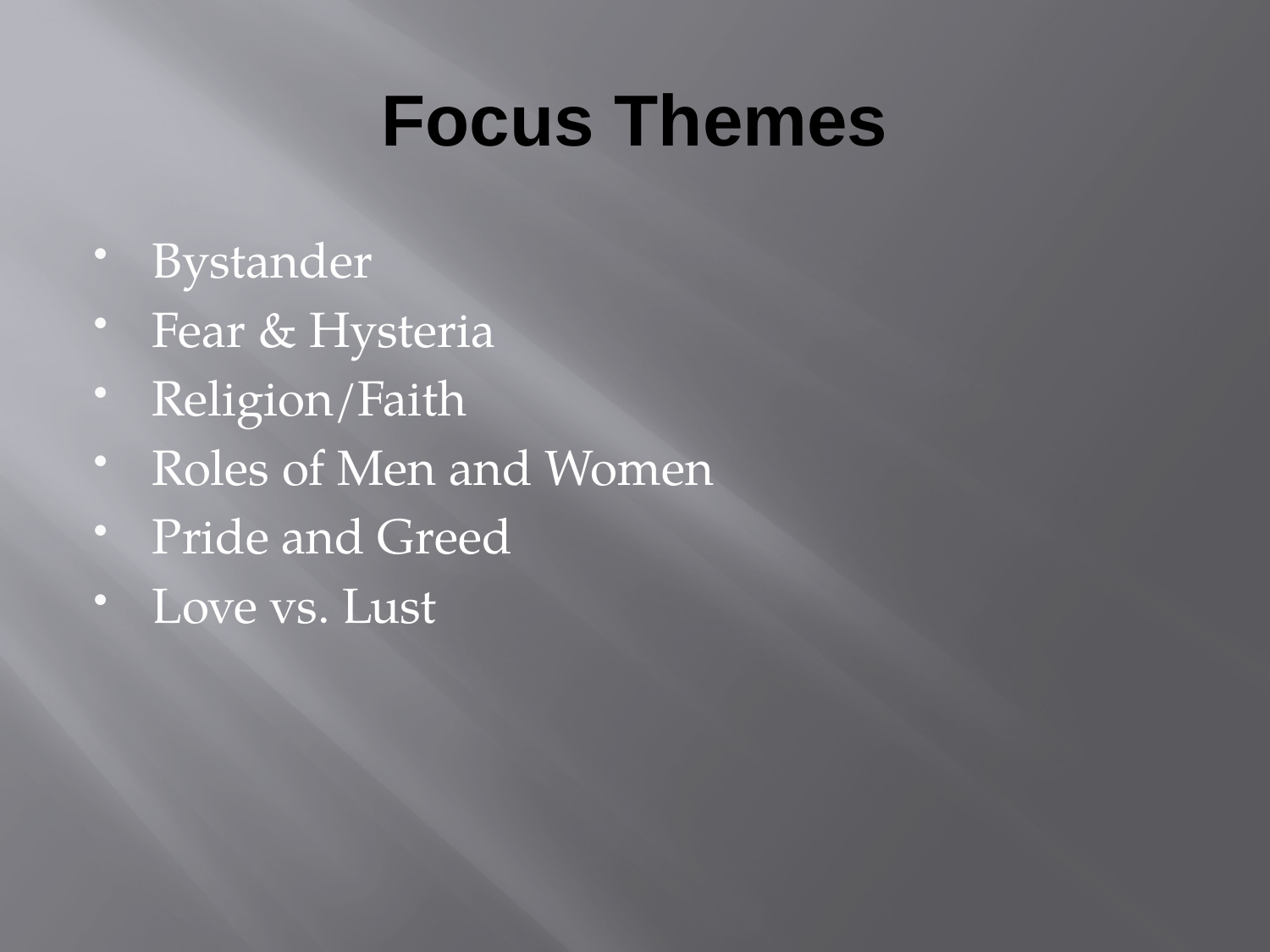

# Focus Themes
Bystander
Fear & Hysteria
Religion/Faith
Roles of Men and Women
Pride and Greed
Love vs. Lust